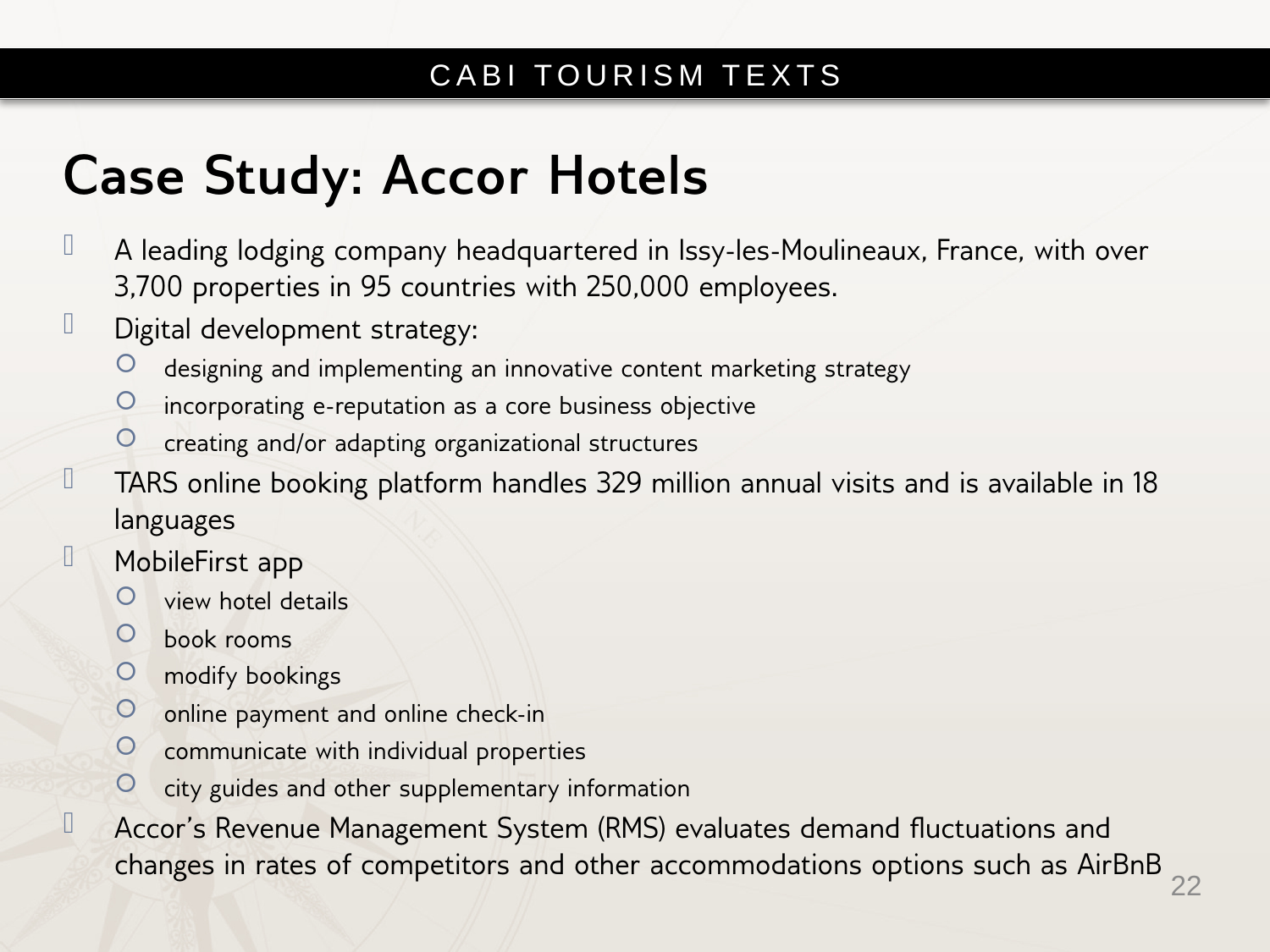

# Case Study: Accor Hotels
A leading lodging company headquartered in Issy-les-Moulineaux, France, with over 3,700 properties in 95 countries with 250,000 employees.
Digital development strategy:
designing and implementing an innovative content marketing strategy
incorporating e-reputation as a core business objective
creating and/or adapting organizational structures
TARS online booking platform handles 329 million annual visits and is available in 18 languages
MobileFirst app
view hotel details
book rooms
modify bookings
online payment and online check-in
communicate with individual properties
city guides and other supplementary information
Accor’s Revenue Management System (RMS) evaluates demand fluctuations and changes in rates of competitors and other accommodations options such as AirBnB
22